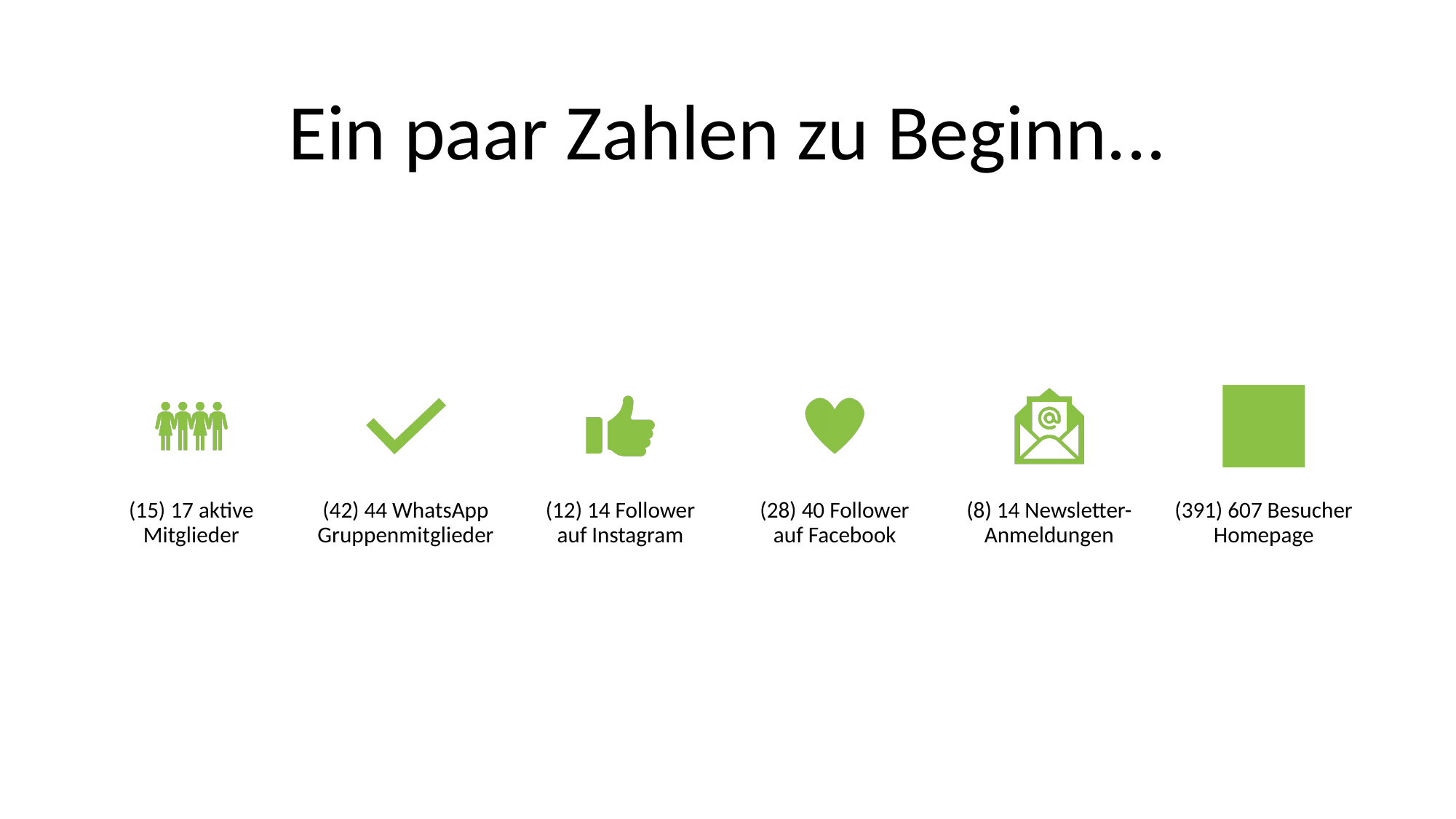

# Ein paar Zahlen zu Beginn...
(15) 17 aktive Mitglieder
(42) 44 WhatsApp Gruppenmitglieder
(12) 14 Follower auf Instagram
(28) 40 Follower auf Facebook
(8) 14 Newsletter-Anmeldungen
(391) 607 Besucher Homepage